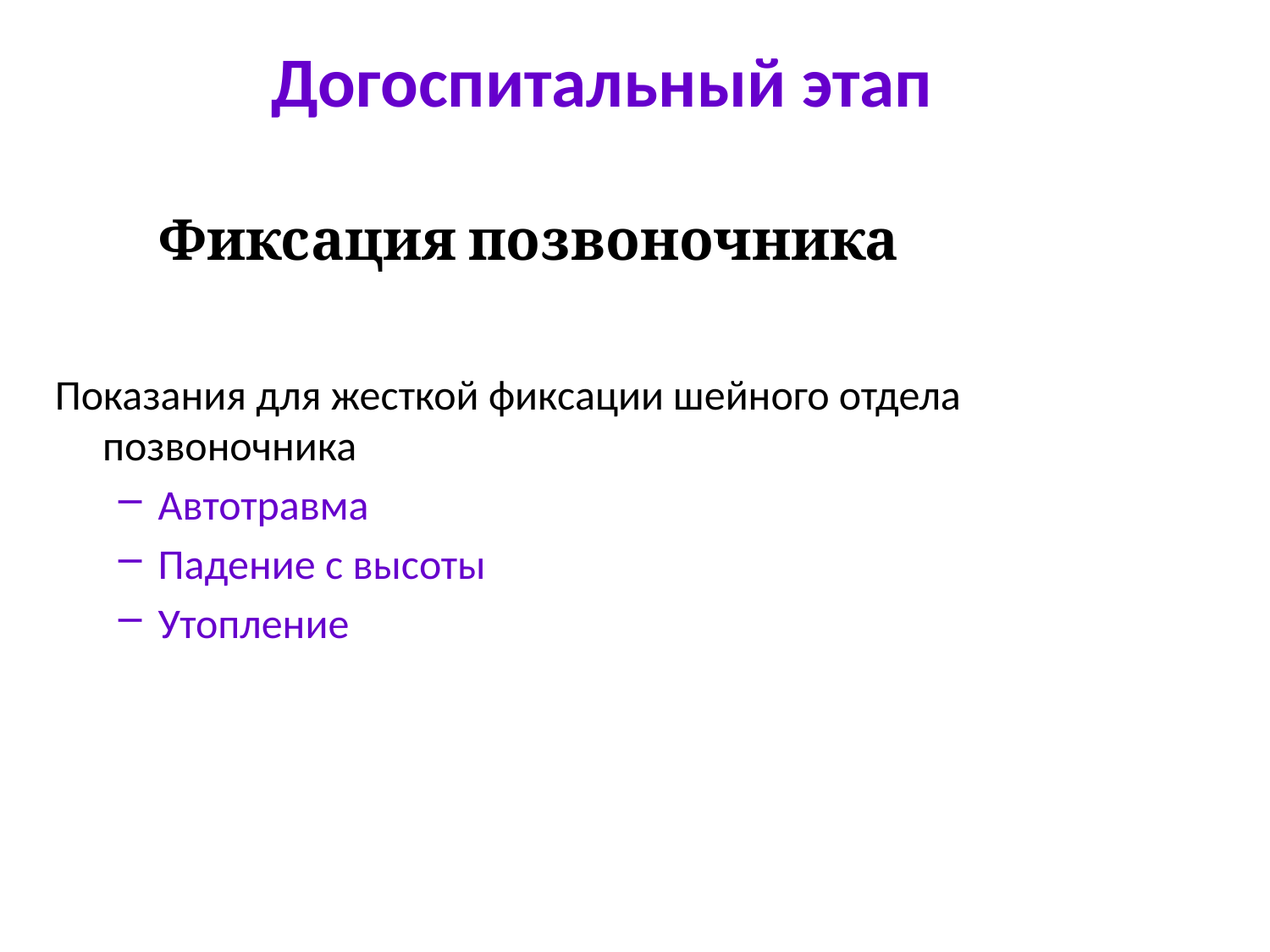

Догоспитальный этап
Фиксация позвоночника

Показания для жесткой фиксации шейного отдела позвоночника
Автотравма
Падение с высоты
Утопление